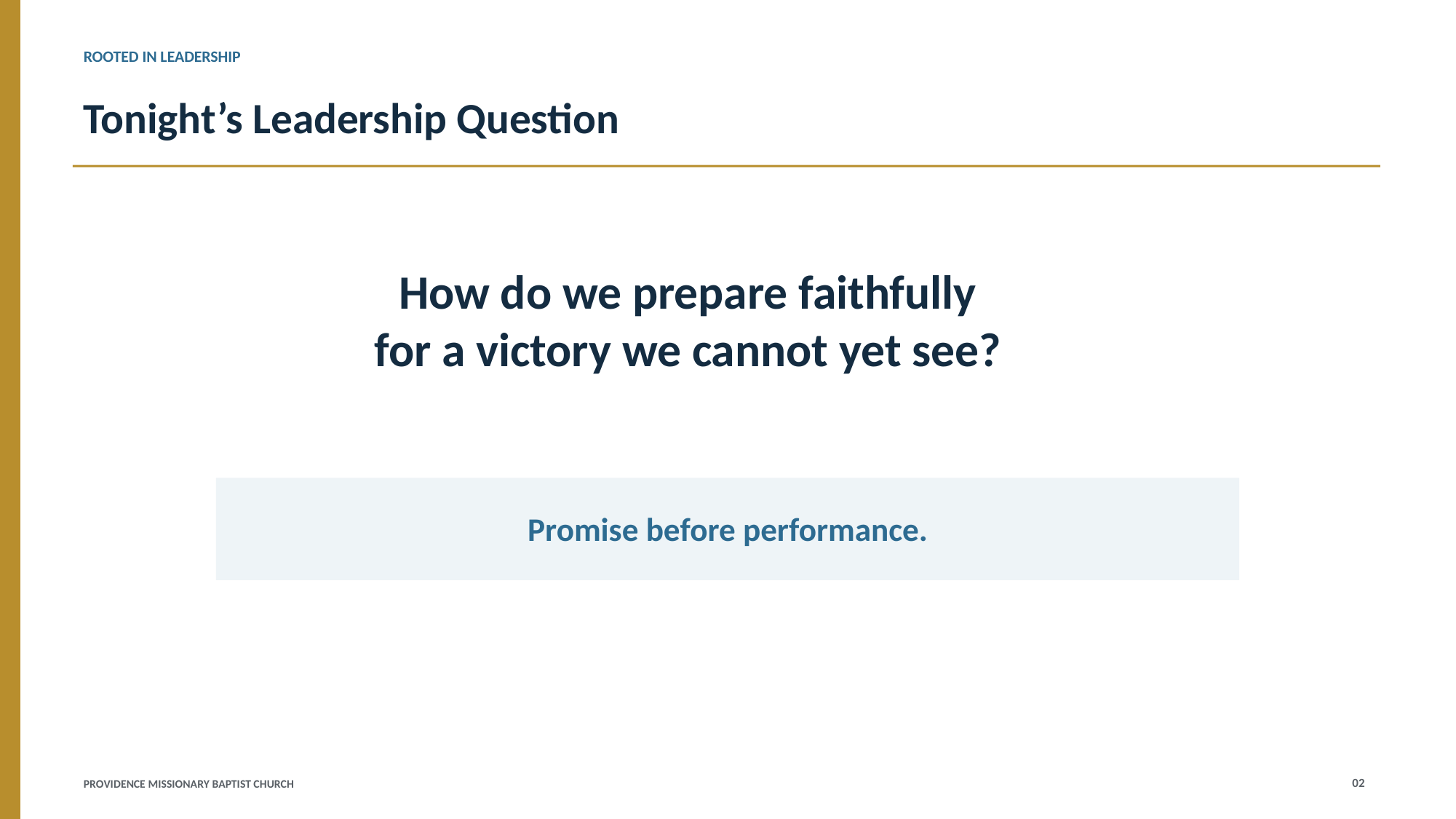

ROOTED IN LEADERSHIP
Tonight’s Leadership Question

How do we prepare faithfully
for a victory we cannot yet see?

Promise before performance.
02
PROVIDENCE MISSIONARY BAPTIST CHURCH